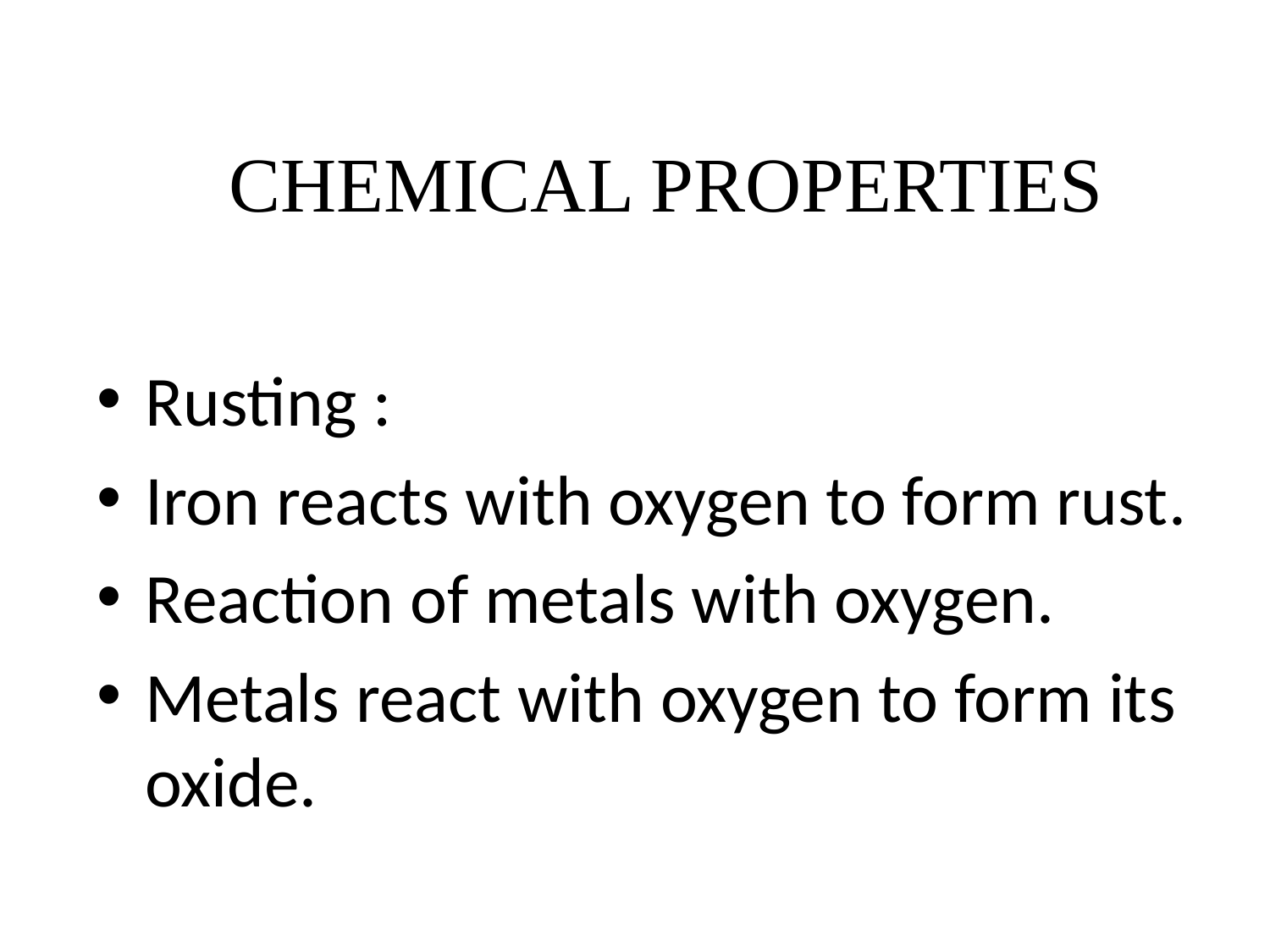

# CHEMICAL PROPERTIES
Rusting :
Iron reacts with oxygen to form rust.
Reaction of metals with oxygen.
Metals react with oxygen to form its oxide.